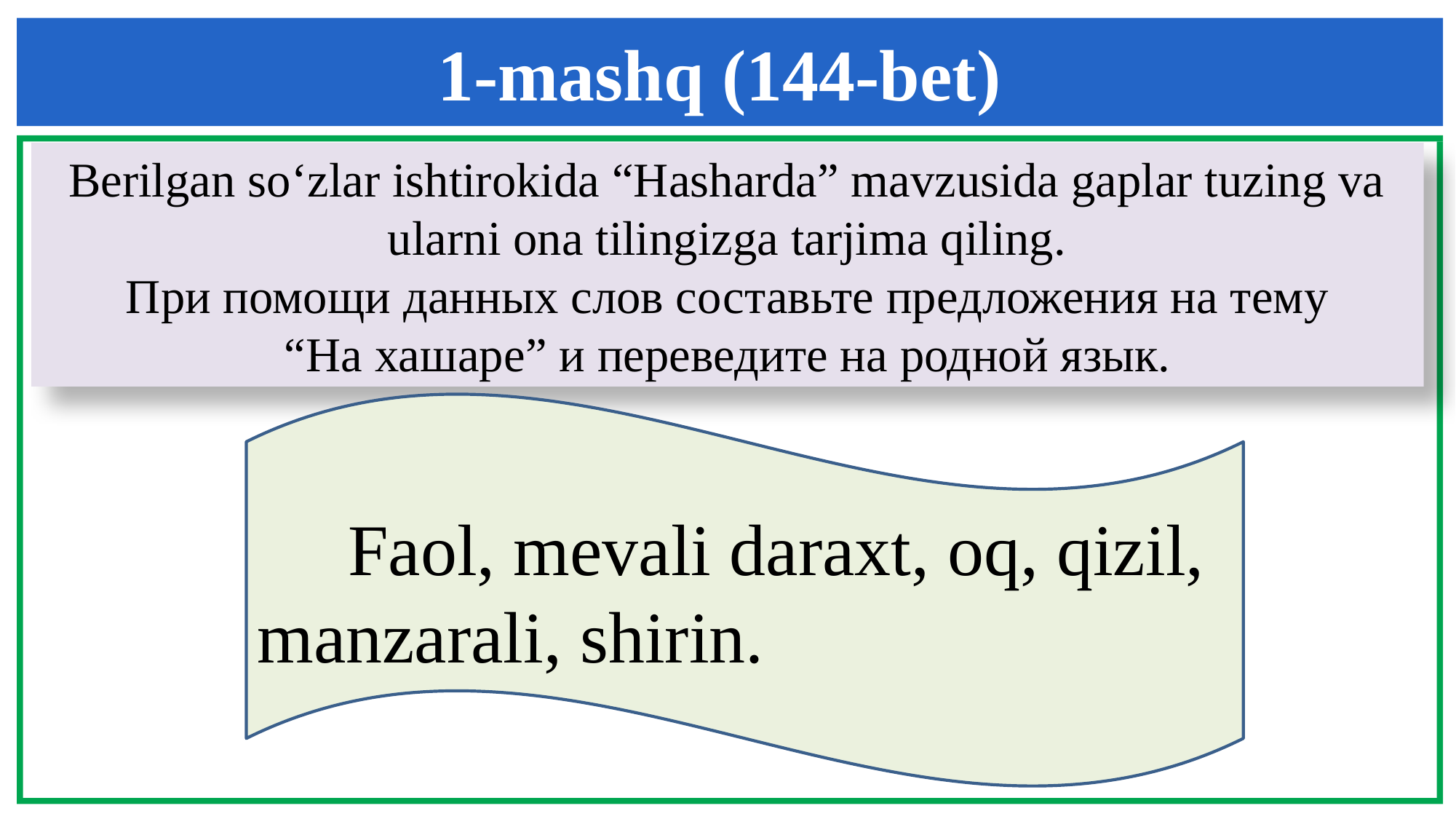

1-mashq (144-bet)
Berilgan so‘zlar ishtirokida “Hasharda” mavzusida gaplar tuzing va ularni ona tilingizga tarjima qiling.
 При помощи данных слов составьте предложения на тему
“На хашаре” и переведите на родной язык.

     Faol, mevali daraxt, oq, qizil, manzarali, shirin.